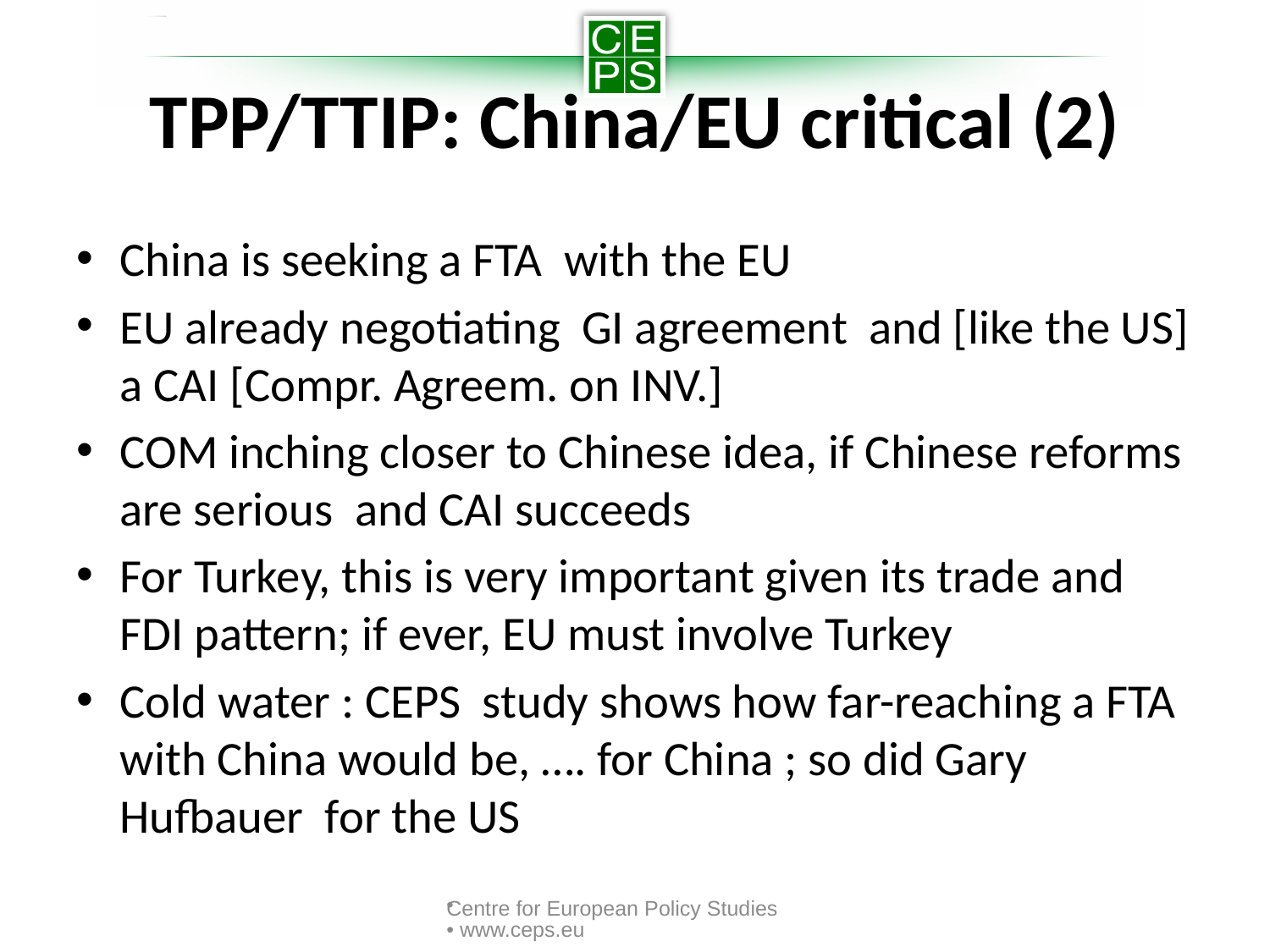

# TPP/TTIP: China/EU critical (2)
China is seeking a FTA  with the EU
EU already negotiating  GI agreement  and [like the US] a CAI [Compr. Agreem. on INV.]
COM inching closer to Chinese idea, if Chinese reforms are serious  and CAI succeeds
For Turkey, this is very important given its trade and FDI pattern; if ever, EU must involve Turkey
Cold water : CEPS  study shows how far-reaching a FTA with China would be, …. for China ; so did Gary Hufbauer  for the US
Centre for European Policy Studies  • www.ceps.eu